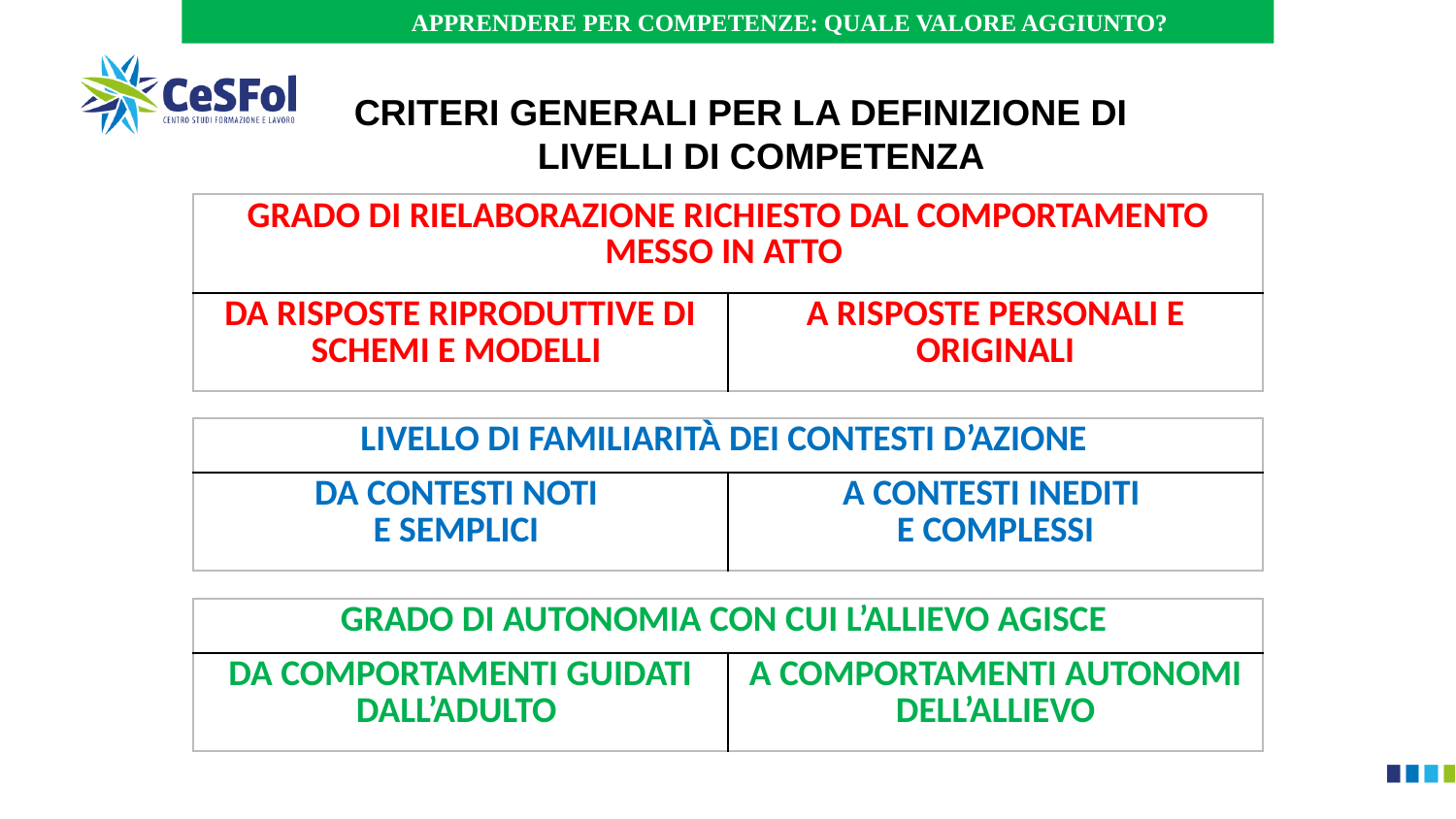

APPRENDERE PER COMPETENZE: QUALE VALORE AGGIUNTO?
CRITERI GENERALI PER LA DEFINIZIONE DI     LIVELLI DI COMPETENZA
| grado di rielaborazione richiesto dal comportamento messo in atto |  |
| --- | --- |
| da risposte riproduttive di schemi e modelli | a risposte personali e originali |
| livello di familiarità dei contesti d’azione |  |
| --- | --- |
| da contesti noti e semplici | a contesti inediti e complessi |
| Grado di autonomia con cui l’allievo agisce |  |
| --- | --- |
| da comportamenti guidati dall’adulto | a comportamenti autonomi dell’allievo |